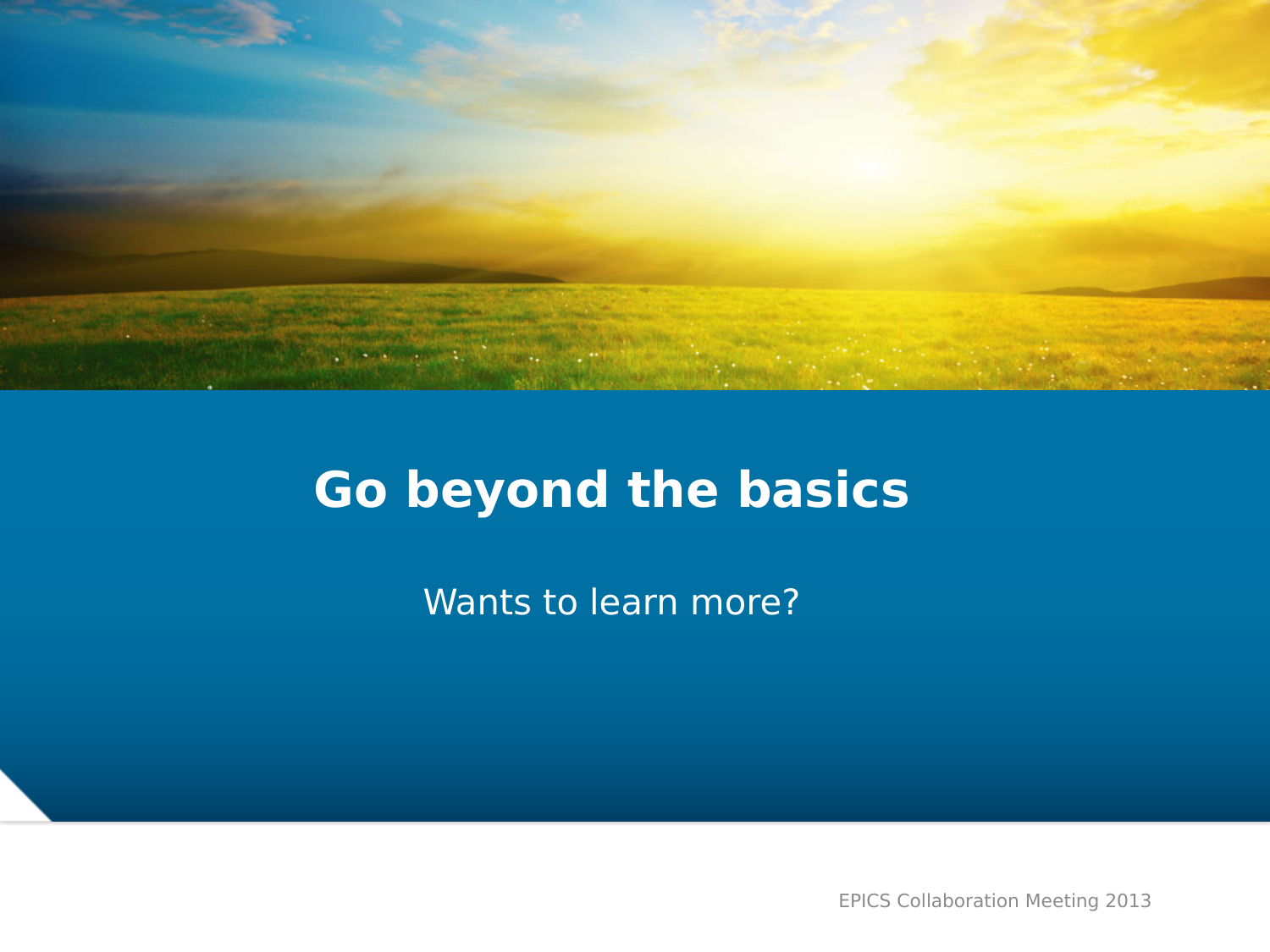

# Go beyond the basics
Wants to learn more?